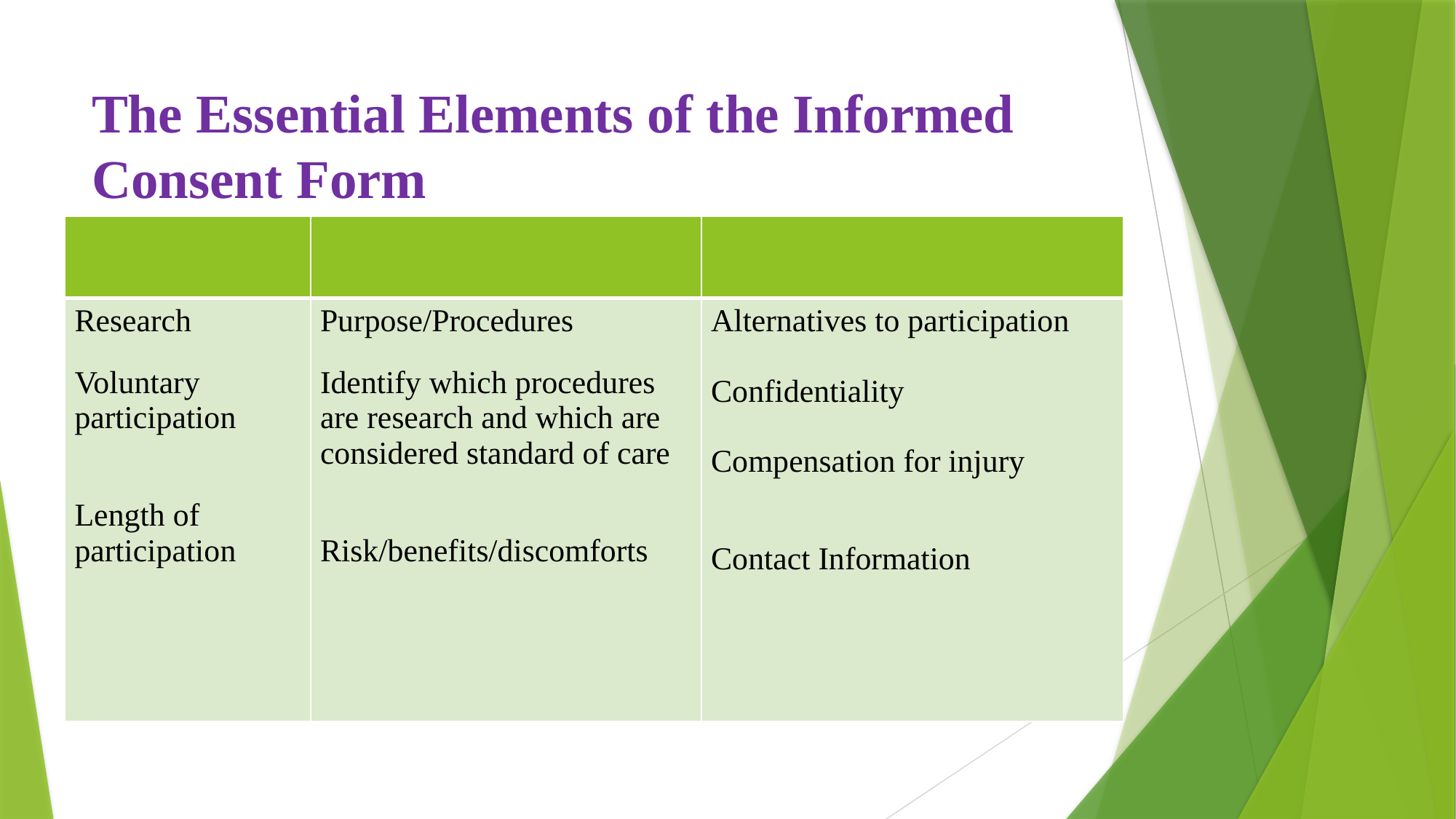

# The Essential Elements of the Informed Consent Form
|  |  |  |
| --- | --- | --- |
| Research Voluntary participation Length of participation | Purpose/Procedures Identify which procedures are research and which are considered standard of care Risk/benefits/discomforts | Alternatives to participation Confidentiality Compensation for injury Contact Information |